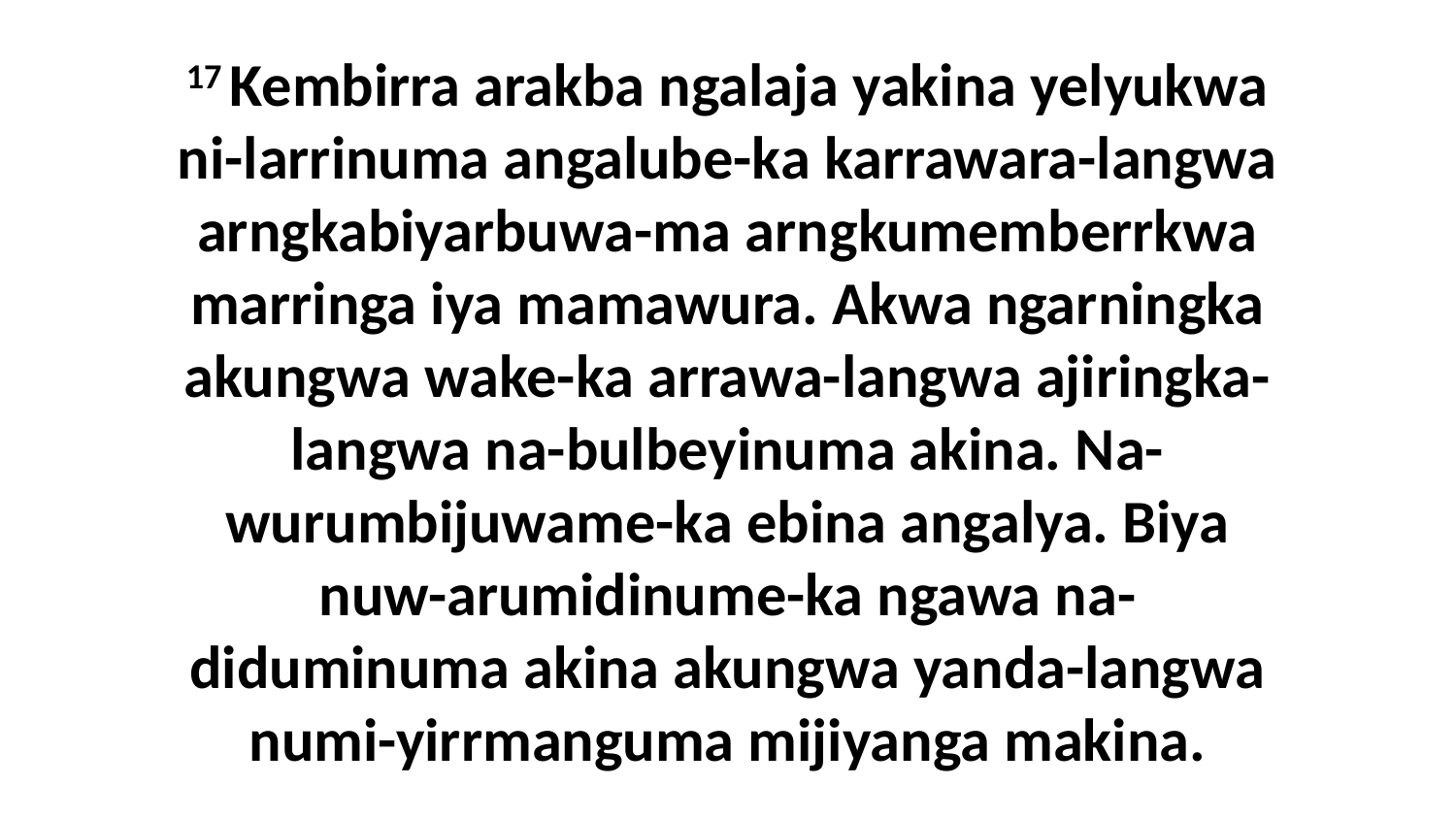

17 Kembirra arakba ngalaja yakina yelyukwa ni-larrinuma angalube-ka karrawara-langwa arngkabiyarbuwa-ma arngkumemberrkwa marringa iya mamawura. Akwa ngarningka akungwa wake-ka arrawa-langwa ajiringka-langwa na-bulbeyinuma akina. Na-wurumbijuwame-ka ebina angalya. Biya nuw-arumidinume-ka ngawa na-diduminuma akina akungwa yanda-langwa numi-yirrmanguma mijiyanga makina.